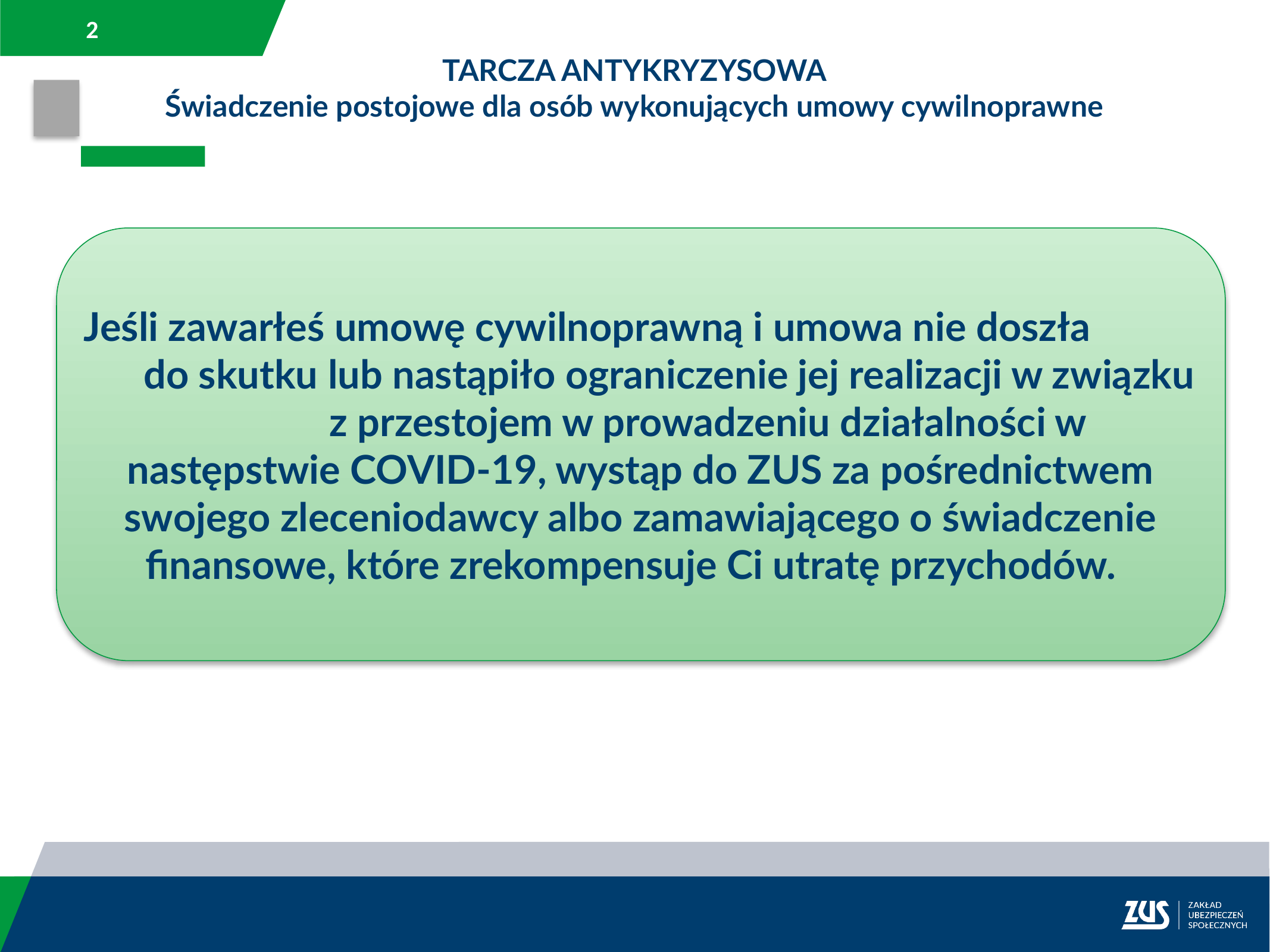

TARCZA ANTYKRYZYSOWA
Świadczenie postojowe dla osób wykonujących umowy cywilnoprawne

Jeśli zawarłeś umowę cywilnoprawną i umowa nie doszła                  do skutku lub nastąpiło ograniczenie jej realizacji w związku               z przestojem w prowadzeniu działalności w następstwie COVID-19, wystąp do ZUS za pośrednictwem swojego zleceniodawcy albo zamawiającego o świadczenie finansowe, które zrekompensuje Ci utratę przychodów.